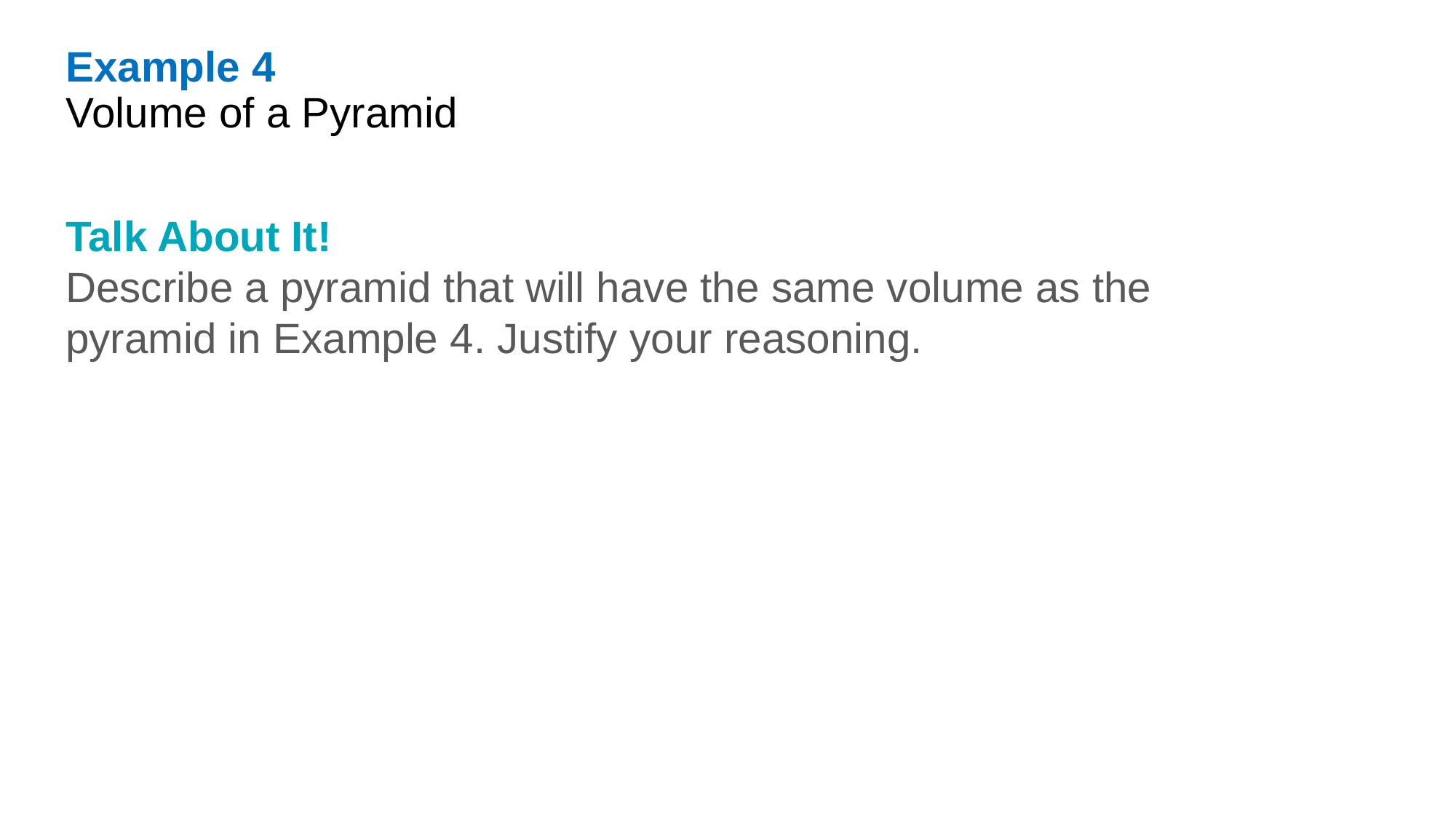

Example 4
Volume of a Pyramid
Talk About It!
Describe a pyramid that will have the same volume as the pyramid in Example 4. Justify your reasoning.